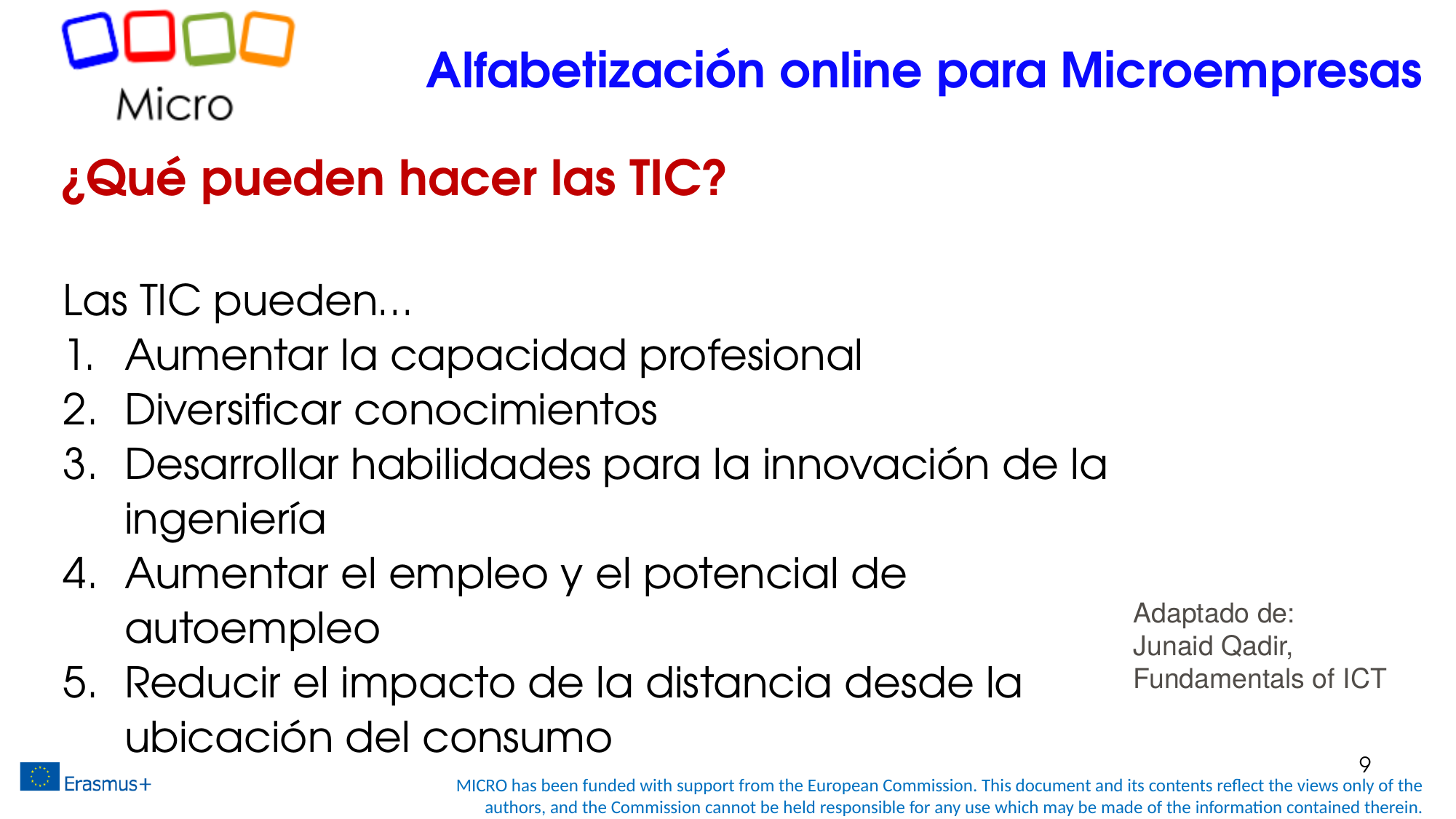

Alfabetización online para Microempresas
# ¿Qué pueden hacer las TIC?
Las TIC pueden…
Aumentar la capacidad profesional
Diversificar conocimientos
Desarrollar habilidades para la innovación de la ingeniería
Aumentar el empleo y el potencial de autoempleo
Reducir el impacto de la distancia desde la ubicación del consumo
Adaptado de:
Junaid Qadir, Fundamentals of ICT
9